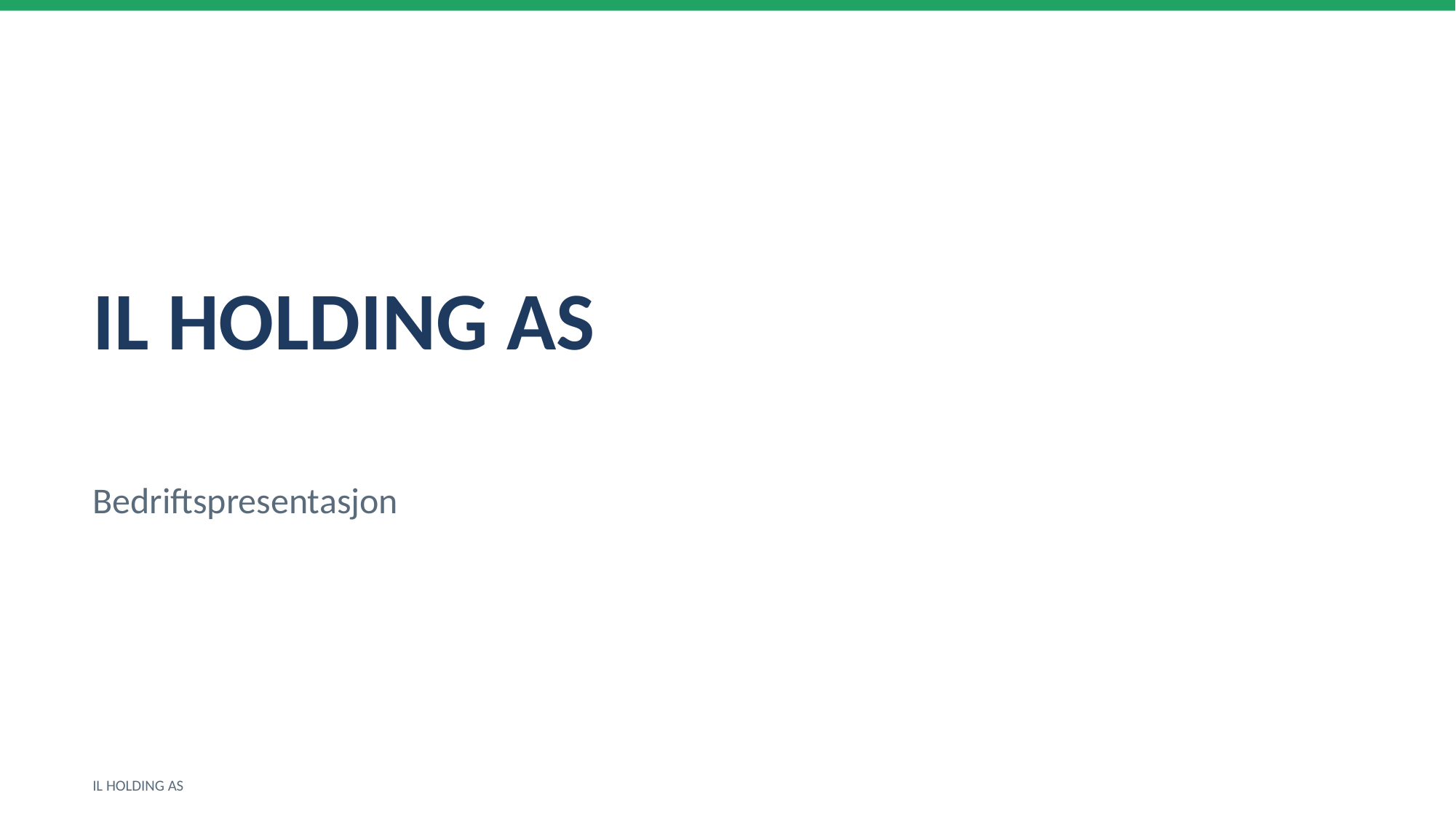

IL HOLDING AS
Bedriftspresentasjon
IL HOLDING AS